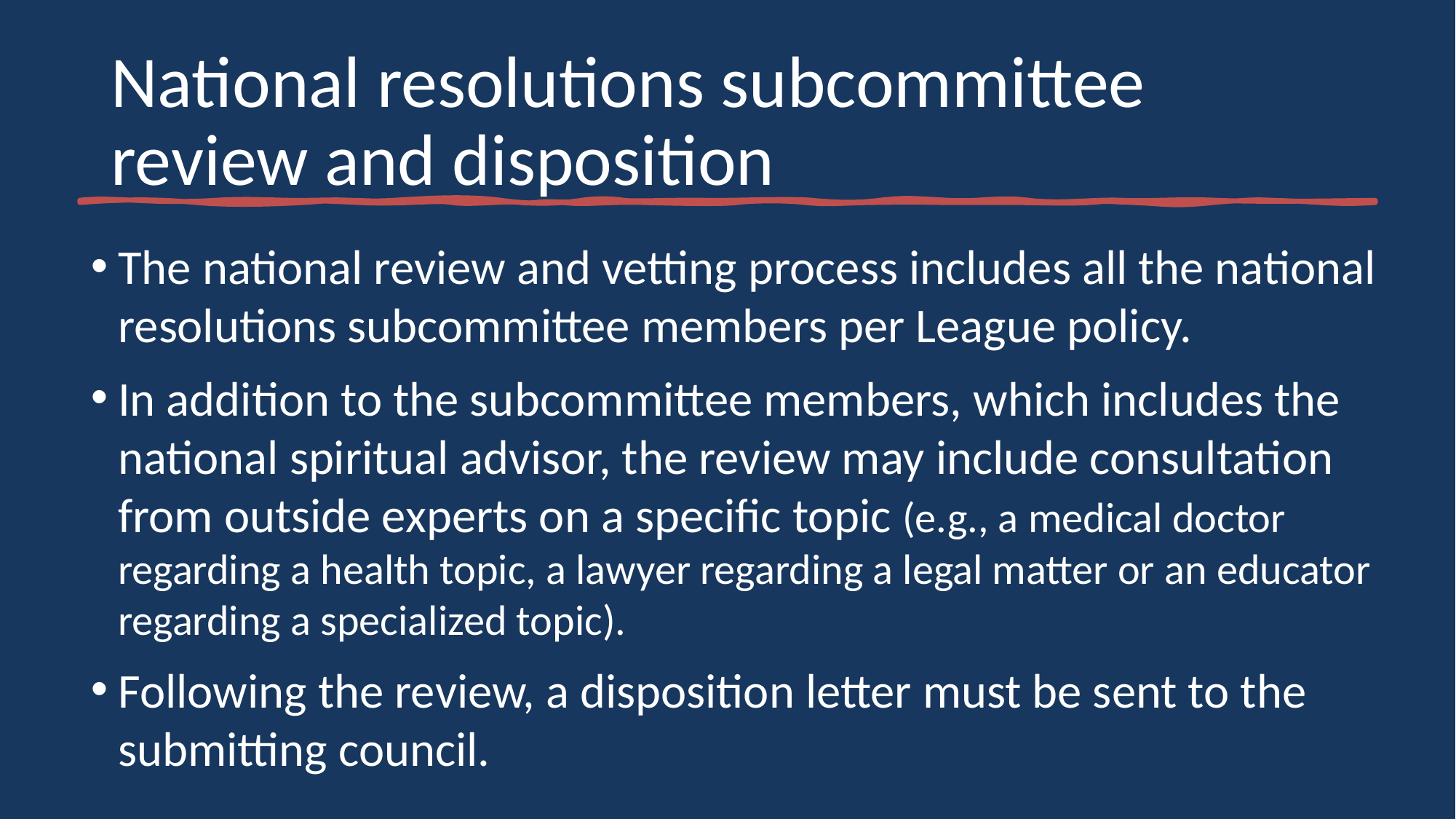

# National resolutions subcommittee review and disposition

The national review and vetting process includes all the national resolutions subcommittee members per League policy.
In addition to the subcommittee members, which includes the national spiritual advisor, the review may include consultation from outside experts on a specific topic (e.g., a medical doctor regarding a health topic, a lawyer regarding a legal matter or an educator regarding a specialized topic).
Following the review, a disposition letter must be sent to the submitting council.